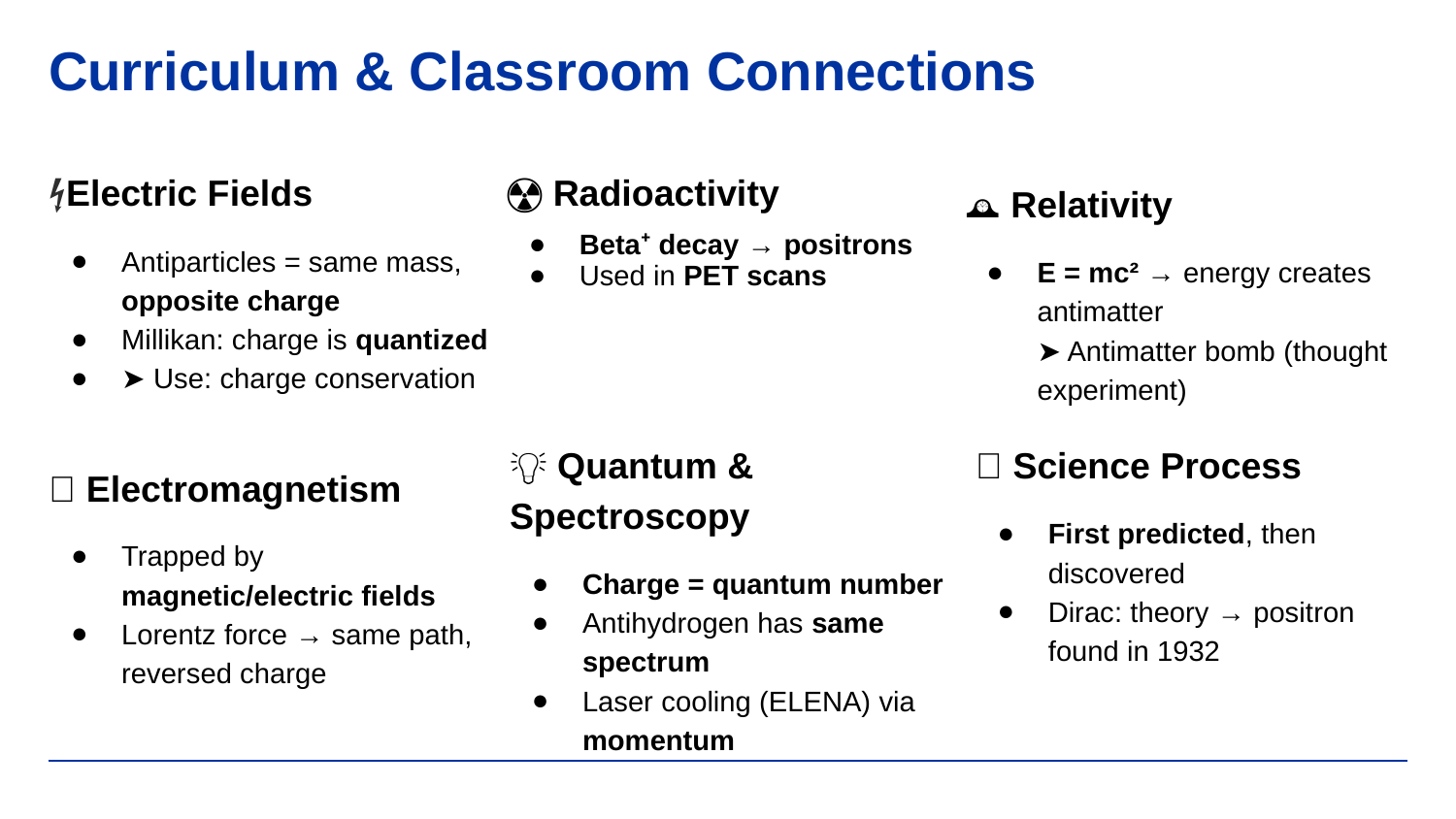

# Curriculum & Classroom Connections
☢️ Radioactivity
Beta⁺ decay → positrons
Used in PET scans

⚡Electric Fields
Antiparticles = same mass, opposite charge
Millikan: charge is quantized
➤ Use: charge conservation
🕰️ Relativity
E = mc² → energy creates antimatter
➤ Antimatter bomb (thought experiment)

💡 Quantum & Spectroscopy
Charge = quantum number
Antihydrogen has same spectrum
Laser cooling (ELENA) via momentum

🧬 Science Process
First predicted, then discovered
Dirac: theory → positron found in 1932

🧲 Electromagnetism
Trapped by magnetic/electric fields
Lorentz force → same path, reversed charge